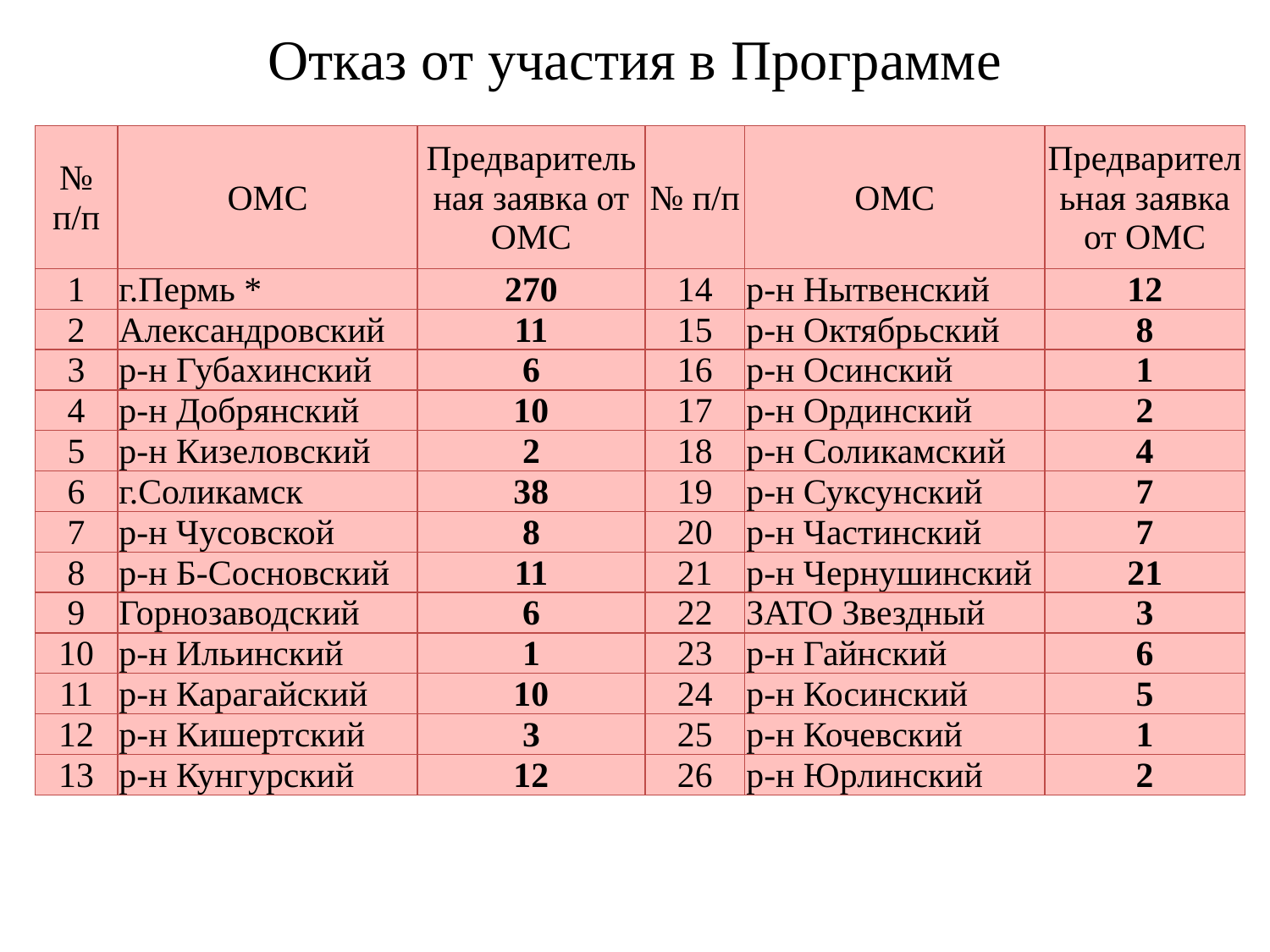

# Отказ от участия в Программе
| № п/п | ОМС | Предварительная заявка от ОМС | № п/п | ОМС | Предварительная заявка от ОМС |
| --- | --- | --- | --- | --- | --- |
| 1 | г.Пермь \* | 270 | 14 | р-н Нытвенский | 12 |
| 2 | Александровский | 11 | 15 | р-н Октябрьский | 8 |
| 3 | р-н Губахинский | 6 | 16 | р-н Осинский | 1 |
| 4 | р-н Добрянский | 10 | 17 | р-н Ординский | 2 |
| 5 | р-н Кизеловский | 2 | 18 | р-н Соликамский | 4 |
| 6 | г.Соликамск | 38 | 19 | р-н Суксунский | 7 |
| 7 | р-н Чусовской | 8 | 20 | р-н Частинский | 7 |
| 8 | р-н Б-Сосновский | 11 | 21 | р-н Чернушинский | 21 |
| 9 | Горнозаводский | 6 | 22 | ЗАТО Звездный | 3 |
| 10 | р-н Ильинский | 1 | 23 | р-н Гайнский | 6 |
| 11 | р-н Карагайский | 10 | 24 | р-н Косинский | 5 |
| 12 | р-н Кишертский | 3 | 25 | р-н Кочевский | 1 |
| 13 | р-н Кунгурский | 12 | 26 | р-н Юрлинский | 2 |